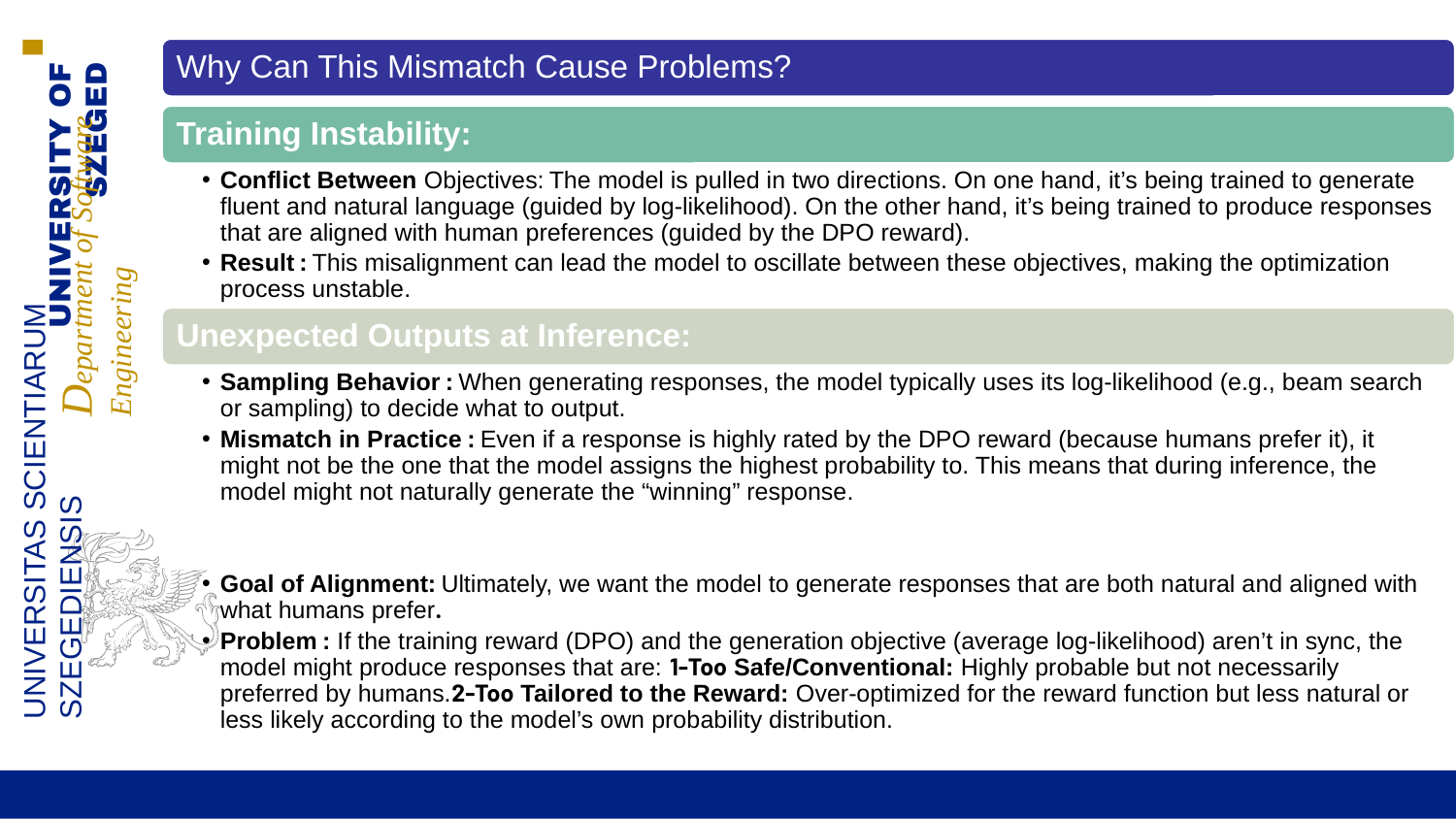

Why Can This Mismatch Cause Problems?
Training Instability:
Conflict Between Objectives: The model is pulled in two directions. On one hand, it’s being trained to generate fluent and natural language (guided by log-likelihood). On the other hand, it’s being trained to produce responses that are aligned with human preferences (guided by the DPO reward).
Result : This misalignment can lead the model to oscillate between these objectives, making the optimization process unstable.
Unexpected Outputs at Inference:
Sampling Behavior : When generating responses, the model typically uses its log-likelihood (e.g., beam search or sampling) to decide what to output.
Mismatch in Practice : Even if a response is highly rated by the DPO reward (because humans prefer it), it might not be the one that the model assigns the highest probability to. This means that during inference, the model might not naturally generate the “winning” response.
Reduced Alignment with Human Preferences:
Goal of Alignment: Ultimately, we want the model to generate responses that are both natural and aligned with what humans prefer.
Problem : If the training reward (DPO) and the generation objective (average log-likelihood) aren’t in sync, the model might produce responses that are: 1-Too Safe/Conventional: Highly probable but not necessarily preferred by humans.2-Too Tailored to the Reward: Over-optimized for the reward function but less natural or less likely according to the model’s own probability distribution.